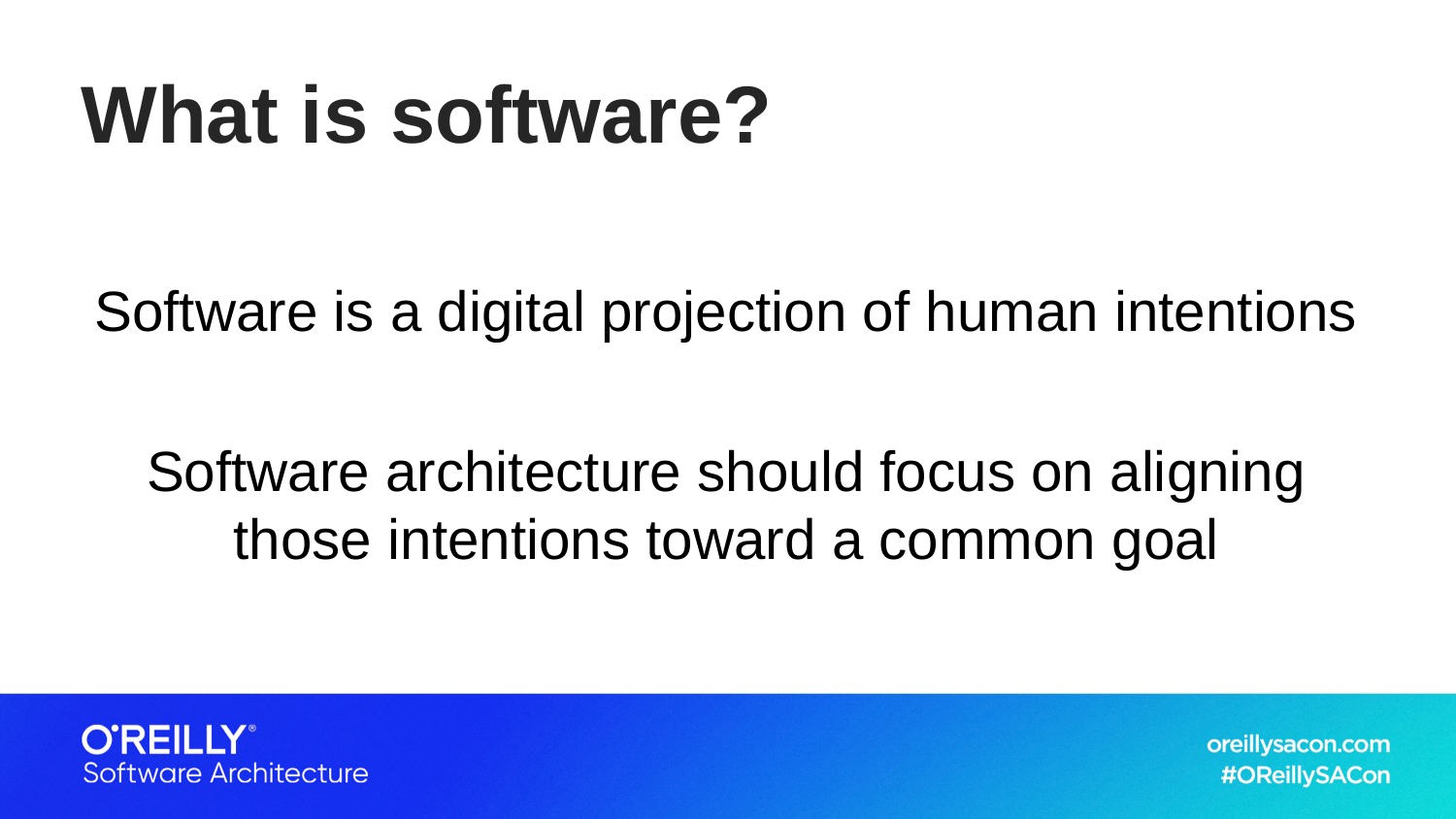

# What is software?
Software is a digital projection of human intentions

Software architecture should focus on aligning those intentions toward a common goal